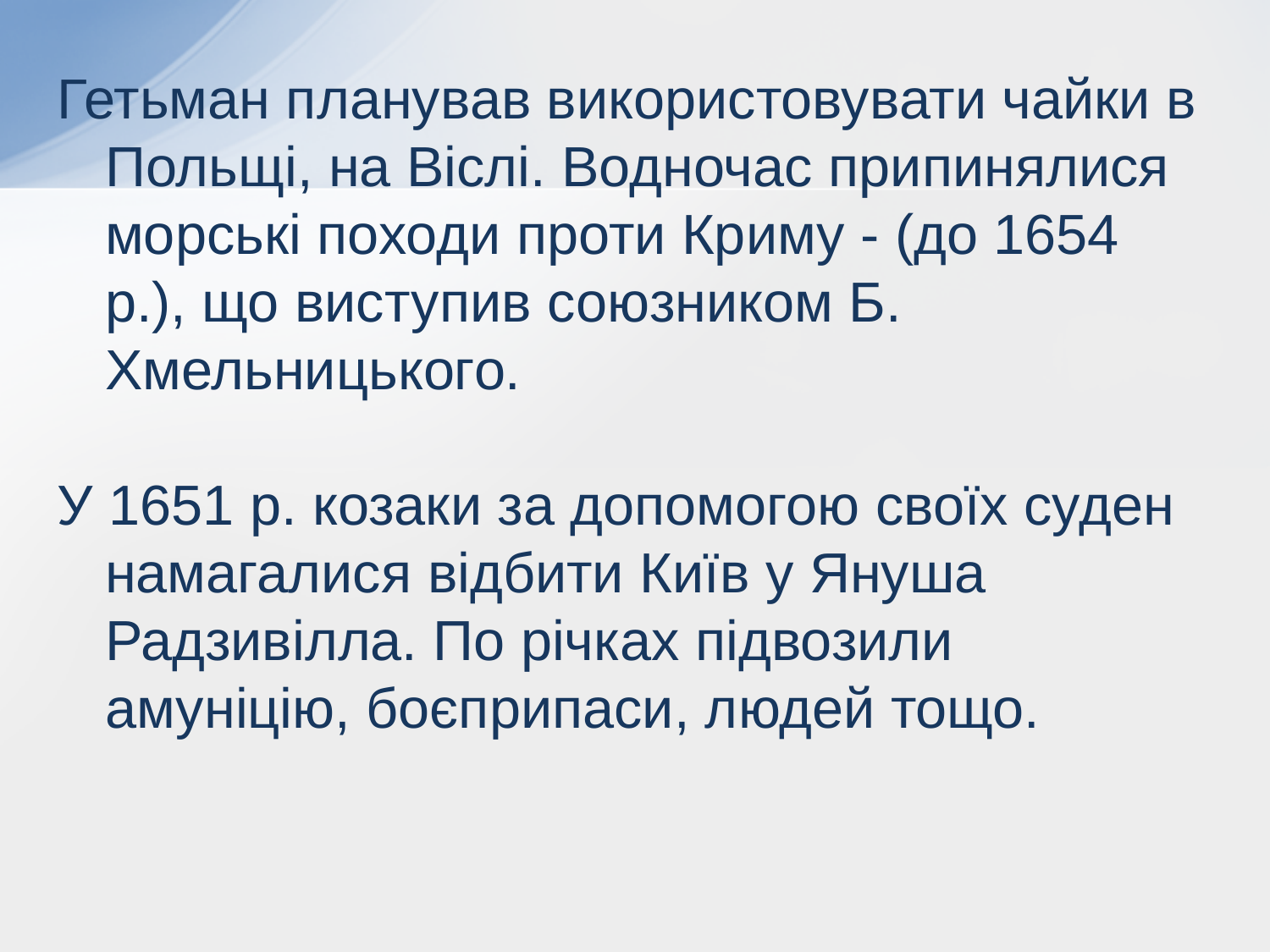

Гетьман планував використовувати чайки в Польщі, на Віслі. Водночас припинялися морські походи проти Криму - (до 1654 р.), що виступив союзником Б. Хмельницького.

У 1651 р. козаки за допомогою своїх суден намагалися відбити Київ у Януша Радзивілла. По річках підвозили амуніцію, боєприпаси, людей тощо.